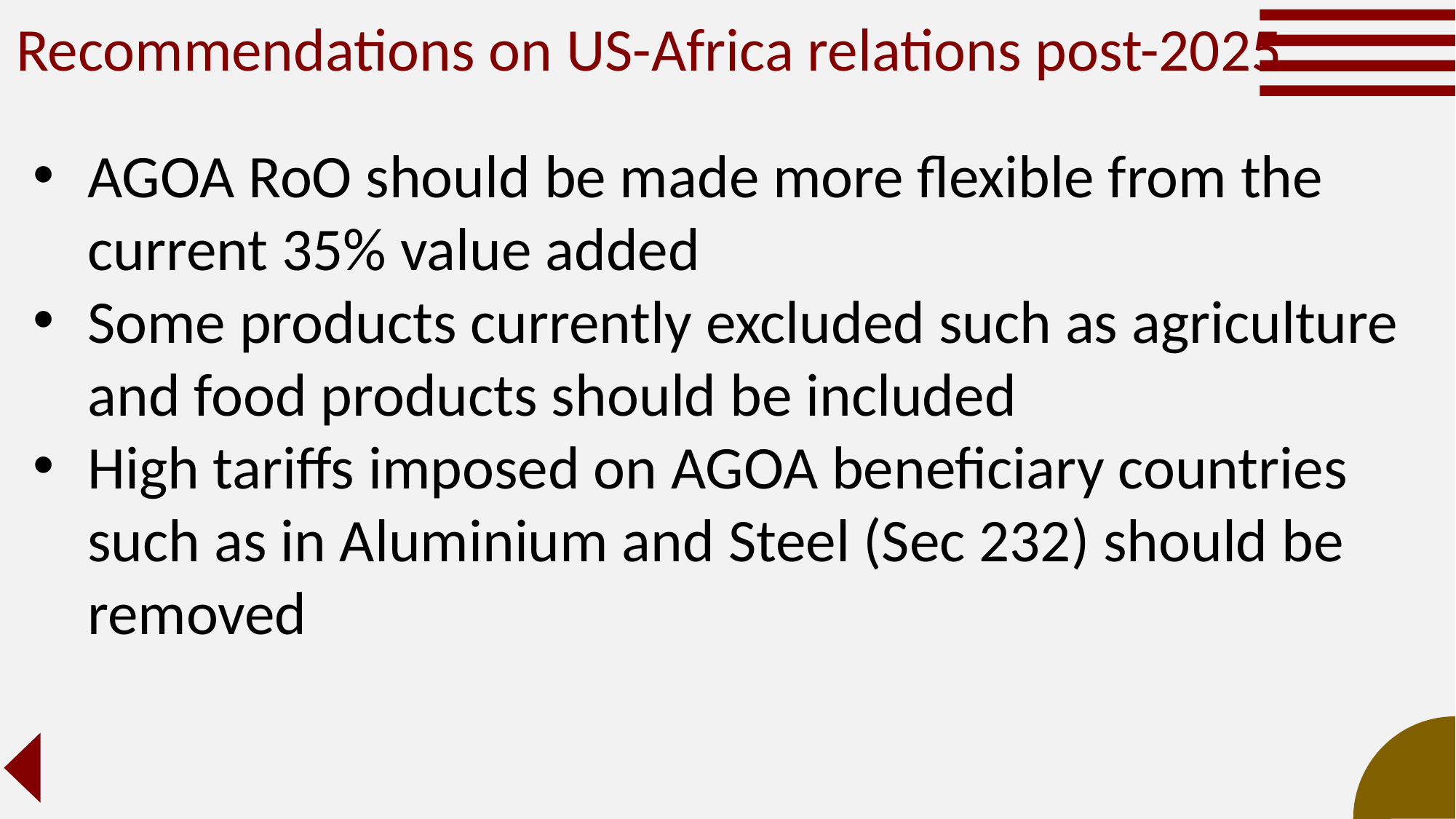

Recommendations on US-Africa relations post-2025

AGOA RoO should be made more flexible from the current 35% value added
Some products currently excluded such as agriculture and food products should be included
High tariffs imposed on AGOA beneficiary countries such as in Aluminium and Steel (Sec 232) should be removed

15